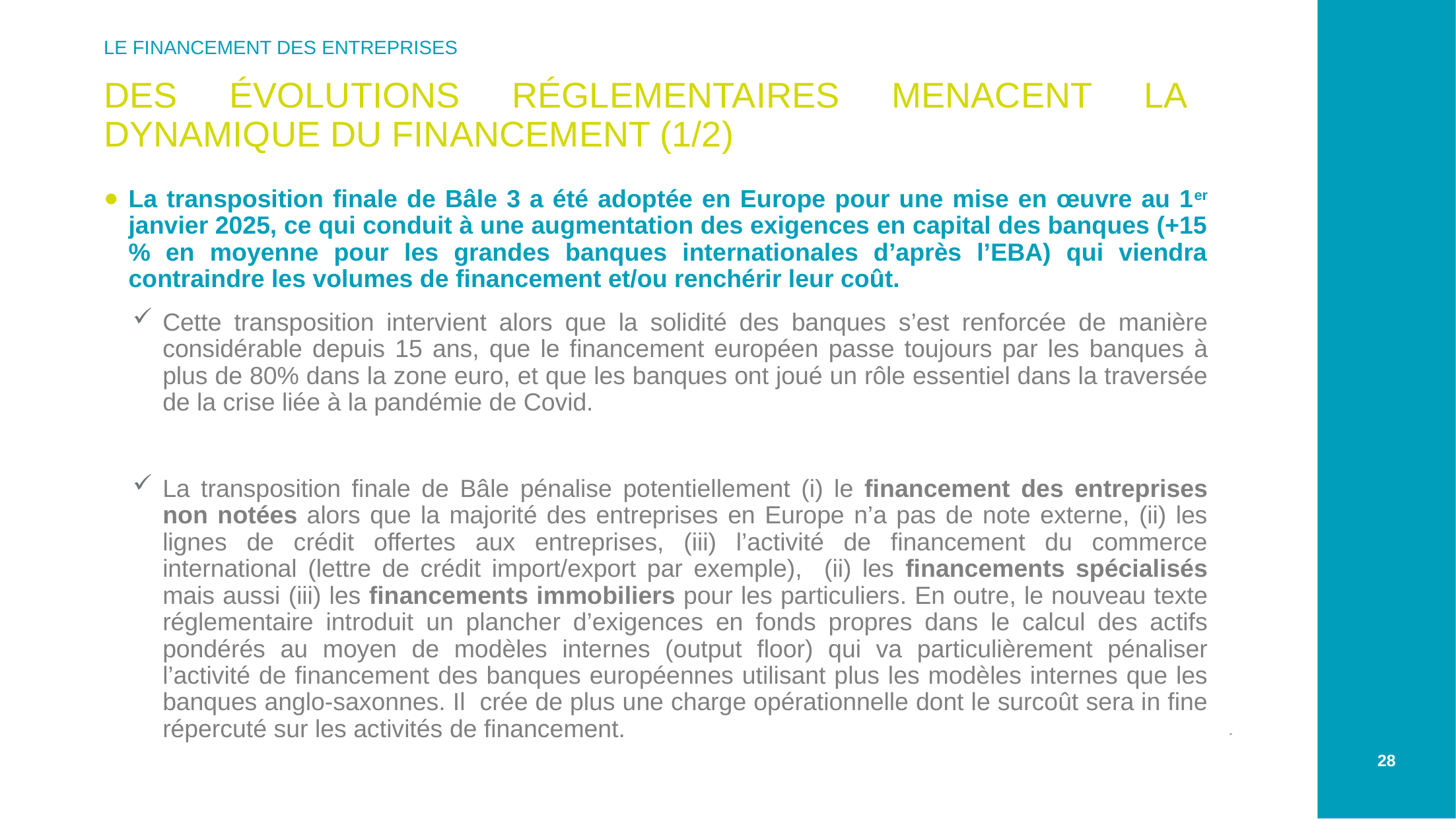

LE FINANCEMENT DES ENTREPRISES
Des évolutions réglementaires menacent la  dynamique du financement (1/2)
La transposition finale de Bâle 3 a été adoptée en Europe pour une mise en œuvre au 1er janvier 2025, ce qui conduit à une augmentation des exigences en capital des banques (+15 % en moyenne pour les grandes banques internationales d’après l’EBA) qui viendra contraindre les volumes de financement et/ou renchérir leur coût.
Cette transposition intervient alors que la solidité des banques s’est renforcée de manière considérable depuis 15 ans, que le financement européen passe toujours par les banques à plus de 80% dans la zone euro, et que les banques ont joué un rôle essentiel dans la traversée de la crise liée à la pandémie de Covid.

La transposition finale de Bâle pénalise potentiellement (i) le financement des entreprises non notées alors que la majorité des entreprises en Europe n’a pas de note externe, (ii) les lignes de crédit offertes aux entreprises, (iii) l’activité de financement du commerce international (lettre de crédit import/export par exemple),  (ii) les financements spécialisés mais aussi (iii) les financements immobiliers pour les particuliers. En outre, le nouveau texte réglementaire introduit un plancher d’exigences en fonds propres dans le calcul des actifs pondérés au moyen de modèles internes (output floor) qui va particulièrement pénaliser l’activité de financement des banques européennes utilisant plus les modèles internes que les banques anglo-saxonnes. Il  crée de plus une charge opérationnelle dont le surcoût sera in fine répercuté sur les activités de financement.